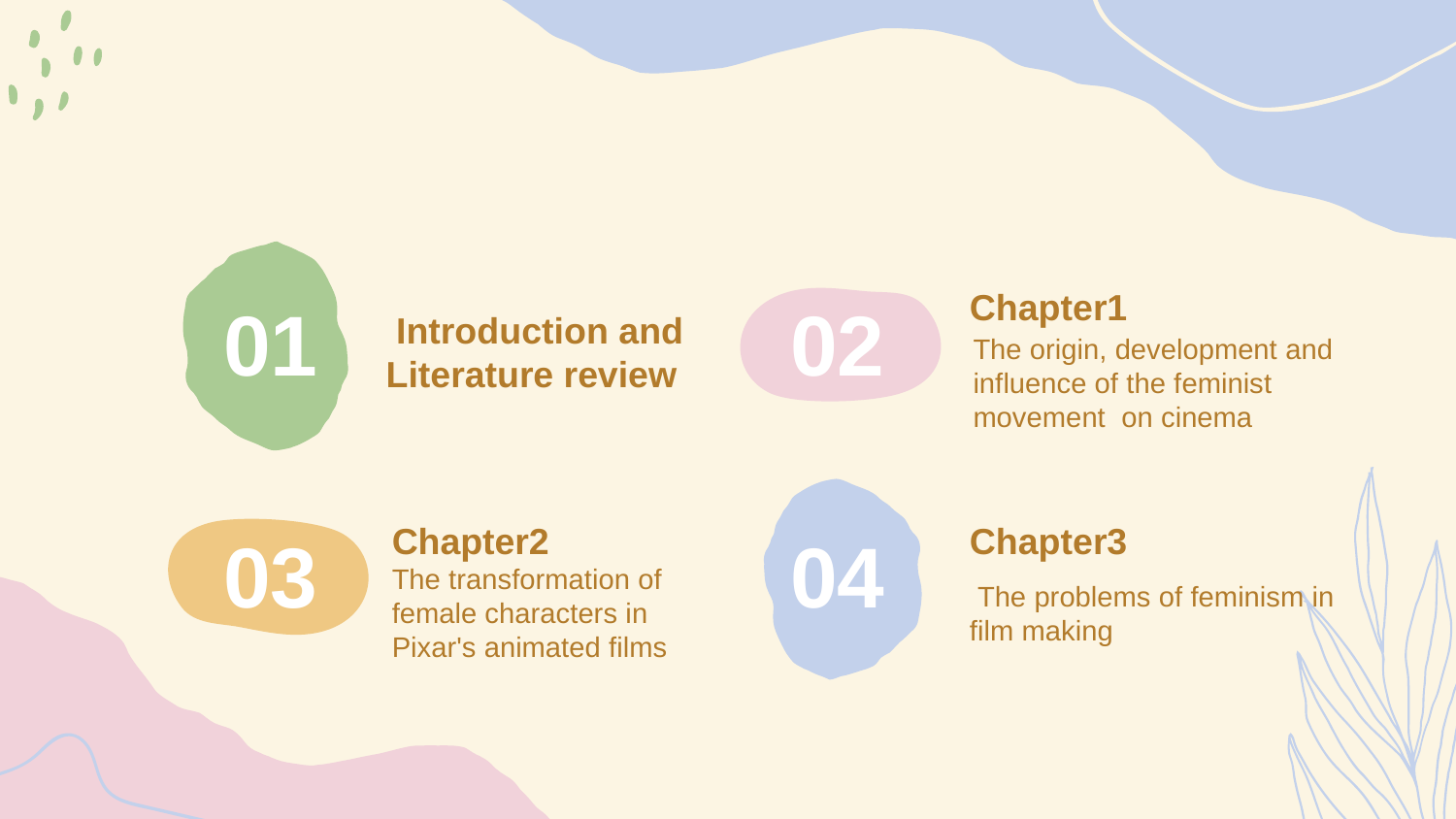

Chapter1
01
02
The origin, development and influence of the feminist movement  on cinema
 Introduction and
Literature review

Chapter3
Chapter2
04
03
 The problems of feminism in film making
The transformation of female characters in Pixar's animated films